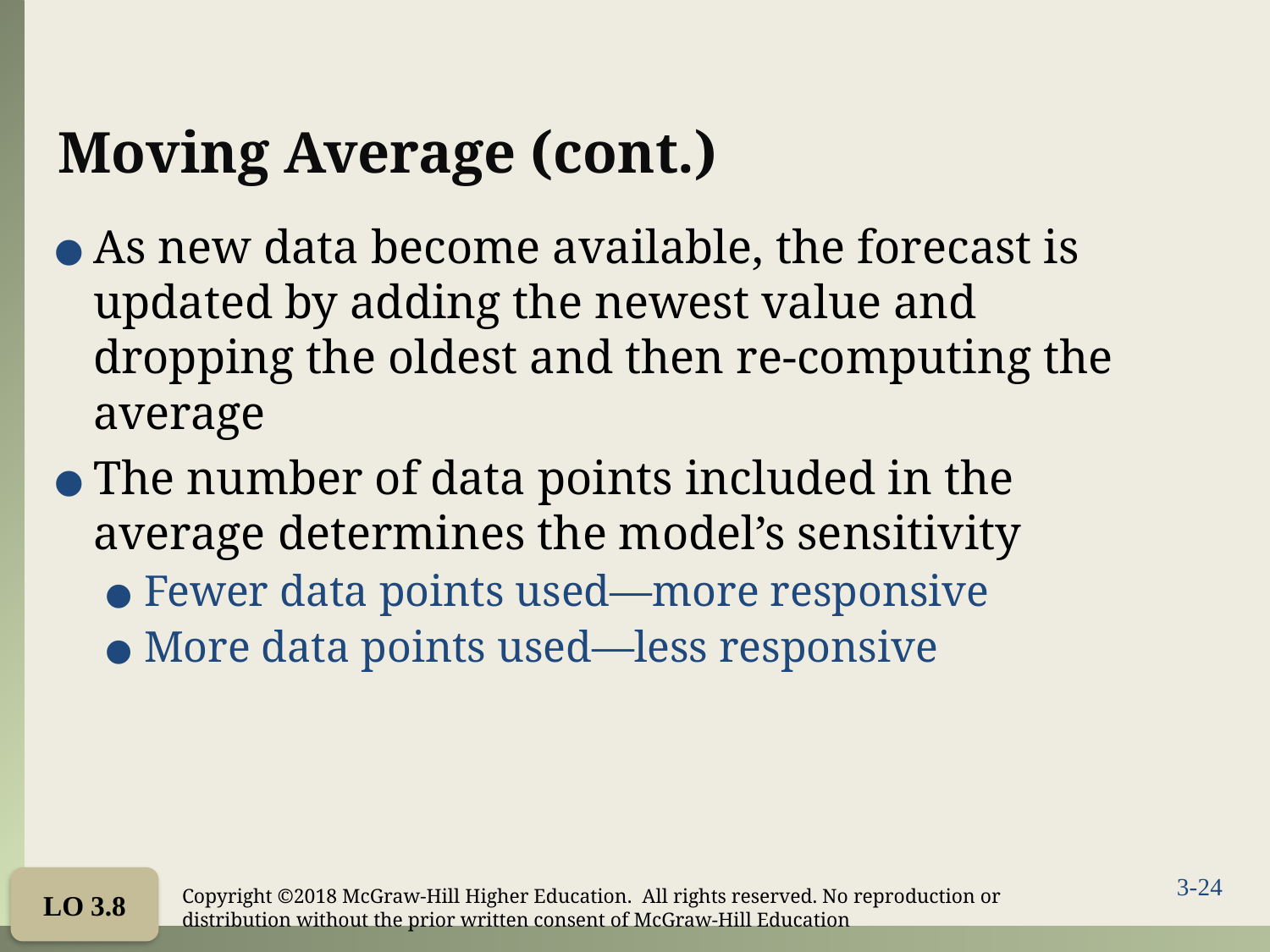

# Moving Average (cont.)
As new data become available, the forecast is updated by adding the newest value and dropping the oldest and then re-computing the average
The number of data points included in the average determines the model’s sensitivity
Fewer data points used—more responsive
More data points used—less responsive
LO 3.8
Copyright ©2018 McGraw-Hill Higher Education.  All rights reserved. No reproduction or distribution without the prior written consent of McGraw-Hill Education